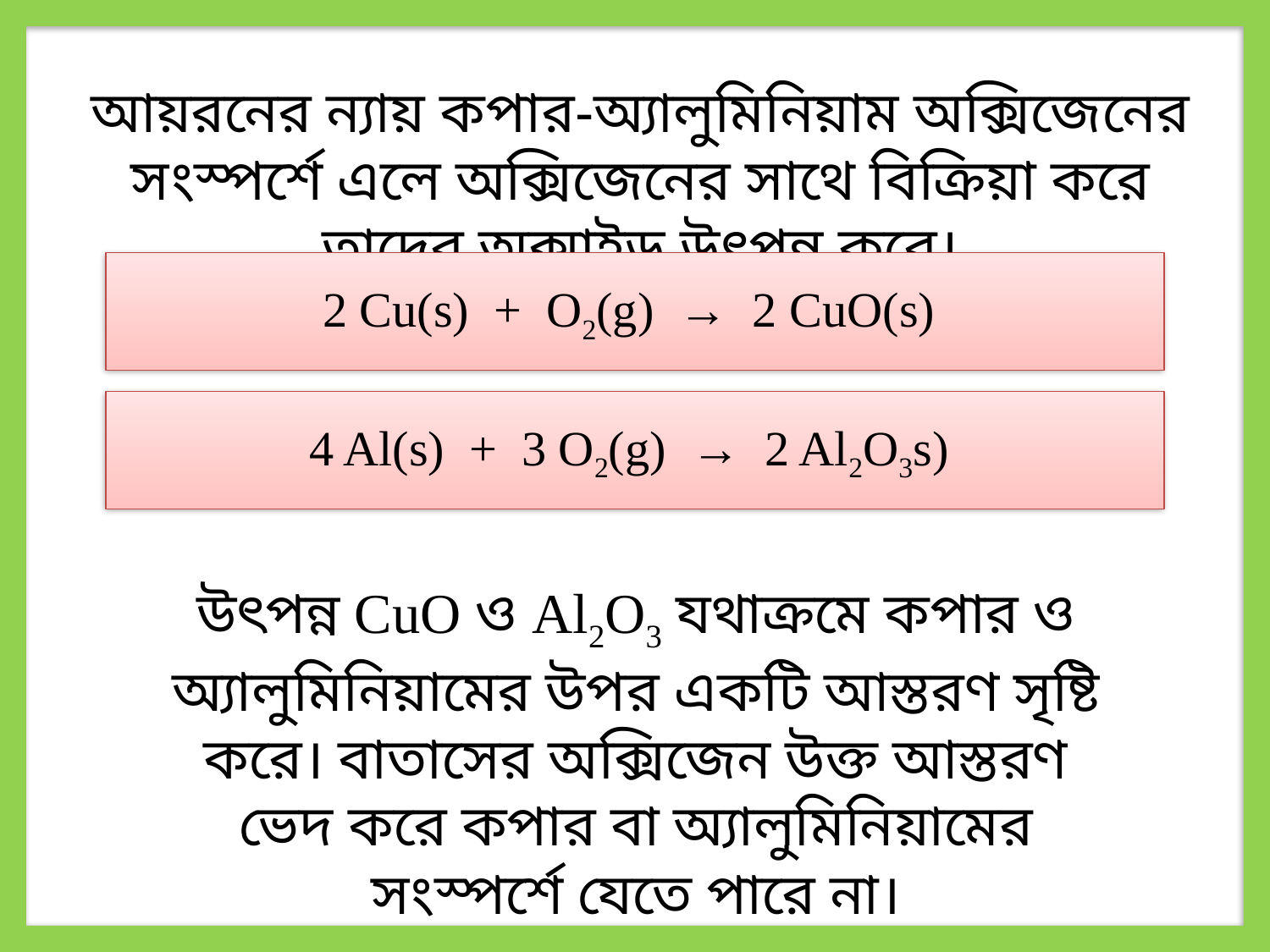

আয়রনের ন্যায় কপার-অ্যালুমিনিয়াম অক্সিজেনের সংস্পর্শে এলে অক্সিজেনের সাথে বিক্রিয়া করে তাদের অক্সাইড উৎপন্ন করে।
2 Cu(s)  +  O2(g)  →  2 CuO(s)
4 Al(s)  +  3 O2(g)  →  2 Al2O3s)
উৎপন্ন CuO ও Al2O3 যথাক্রমে কপার ও অ্যালুমিনিয়ামের উপর একটি আস্তরণ সৃষ্টি করে। বাতাসের অক্সিজেন উক্ত আস্তরণ ভেদ করে কপার বা অ্যালুমিনিয়ামের সংস্পর্শে যেতে পারে না।